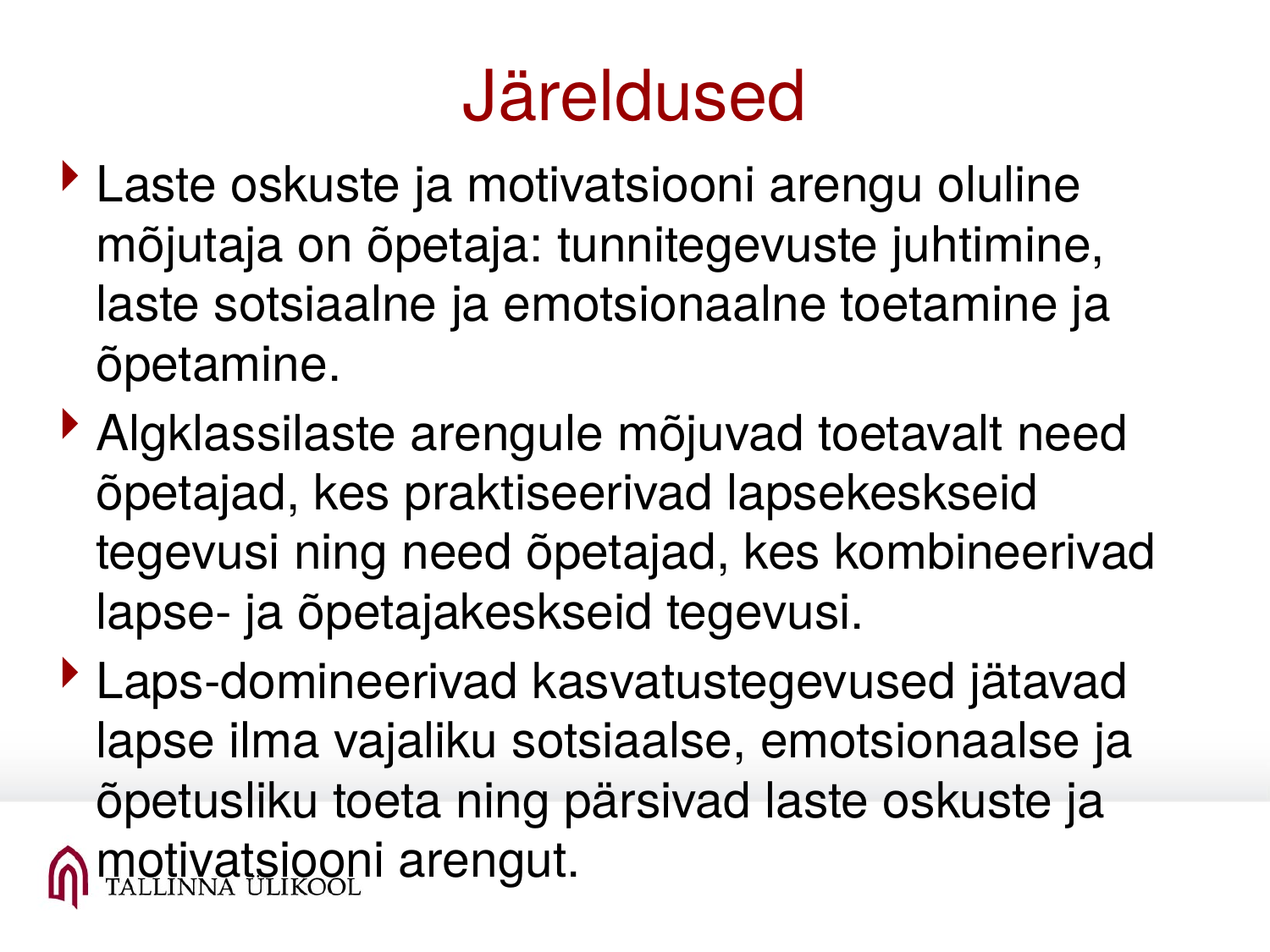

# Järeldused
Laste oskuste ja motivatsiooni arengu oluline mõjutaja on õpetaja: tunnitegevuste juhtimine, laste sotsiaalne ja emotsionaalne toetamine ja õpetamine.
Algklassilaste arengule mõjuvad toetavalt need õpetajad, kes praktiseerivad lapsekeskseid tegevusi ning need õpetajad, kes kombineerivad lapse- ja õpetajakeskseid tegevusi.
Laps-domineerivad kasvatustegevused jätavad lapse ilma vajaliku sotsiaalse, emotsionaalse ja õpetusliku toeta ning pärsivad laste oskuste ja motivatsiooni arengut.